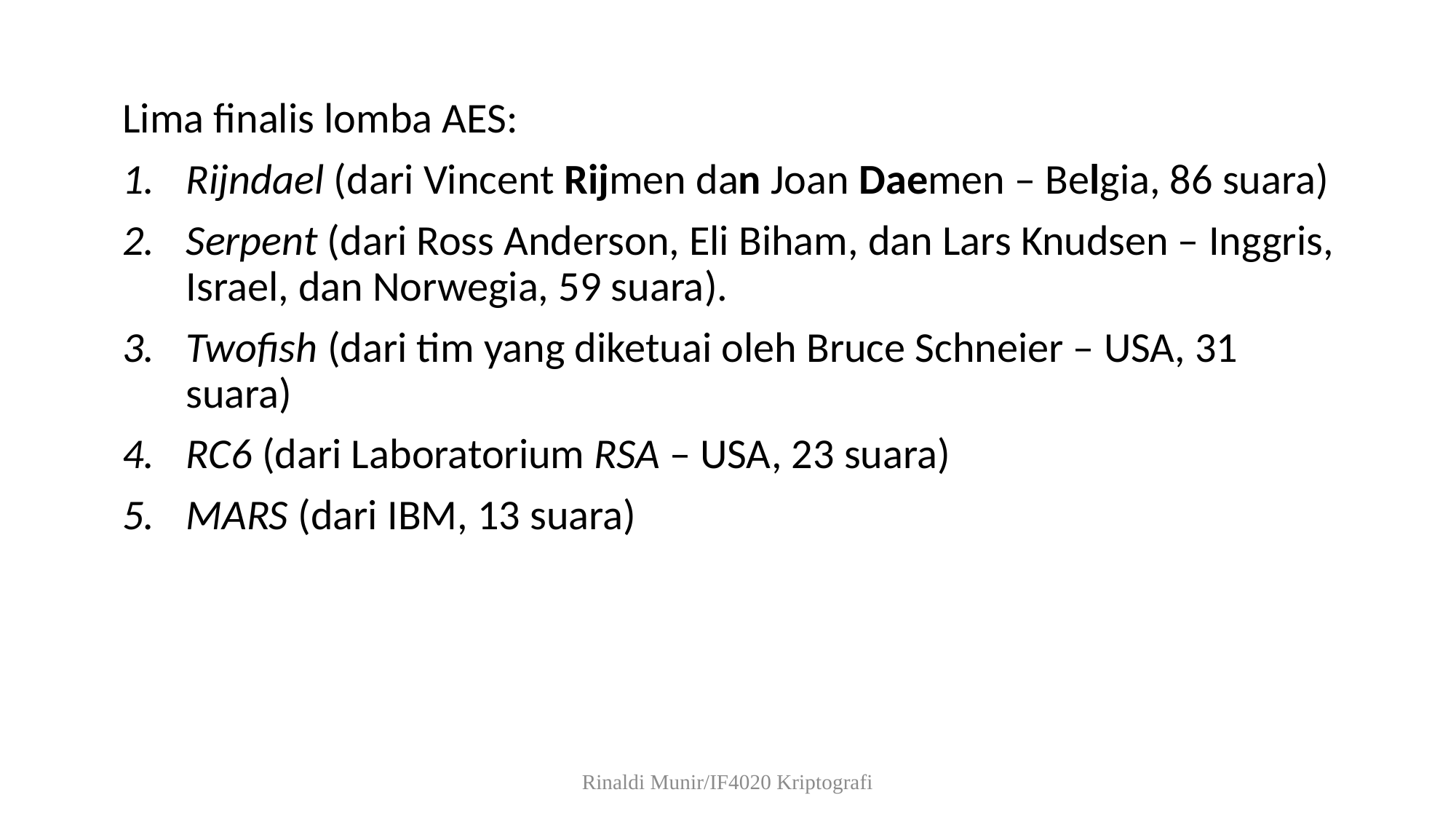

Lima finalis lomba AES:
Rijndael (dari Vincent Rijmen dan Joan Daemen – Belgia, 86 suara)
Serpent (dari Ross Anderson, Eli Biham, dan Lars Knudsen – Inggris, Israel, dan Norwegia, 59 suara).
Twofish (dari tim yang diketuai oleh Bruce Schneier – USA, 31 suara)
RC6 (dari Laboratorium RSA – USA, 23 suara)
MARS (dari IBM, 13 suara)

Rinaldi Munir/IF4020 Kriptografi